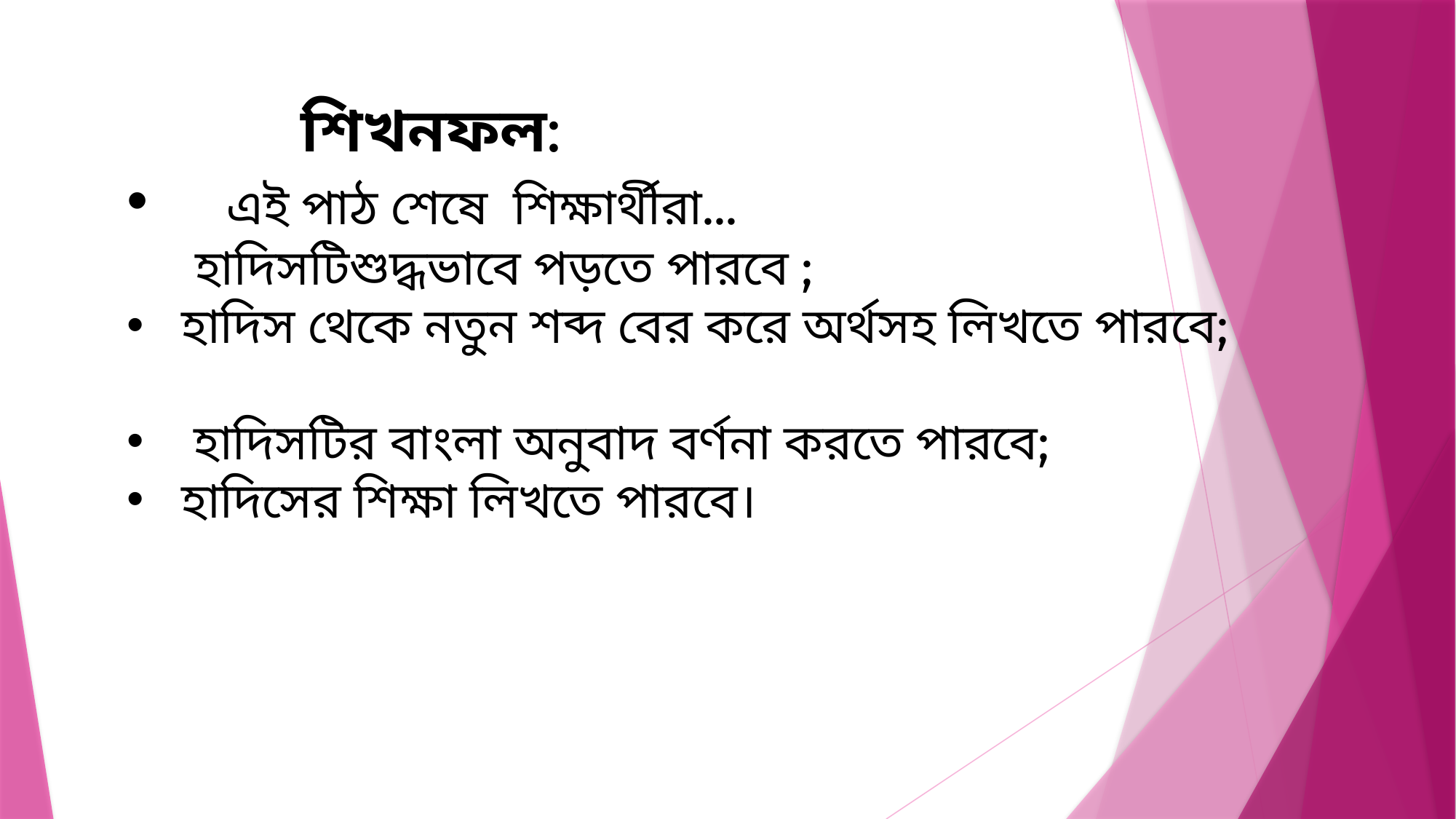

শিখনফল:
  এই পাঠ শেষে  শিক্ষার্থীরা...                                    হাদিসটিশুদ্ধভাবে পড়তে পারবে ;
হাদিস থেকে নতুন শব্দ বের করে অর্থসহ লিখতে পারবে;
 হাদিসটির বাংলা অনুবাদ বর্ণনা করতে পারবে;
হাদিসের শিক্ষা লিখতে পারবে।